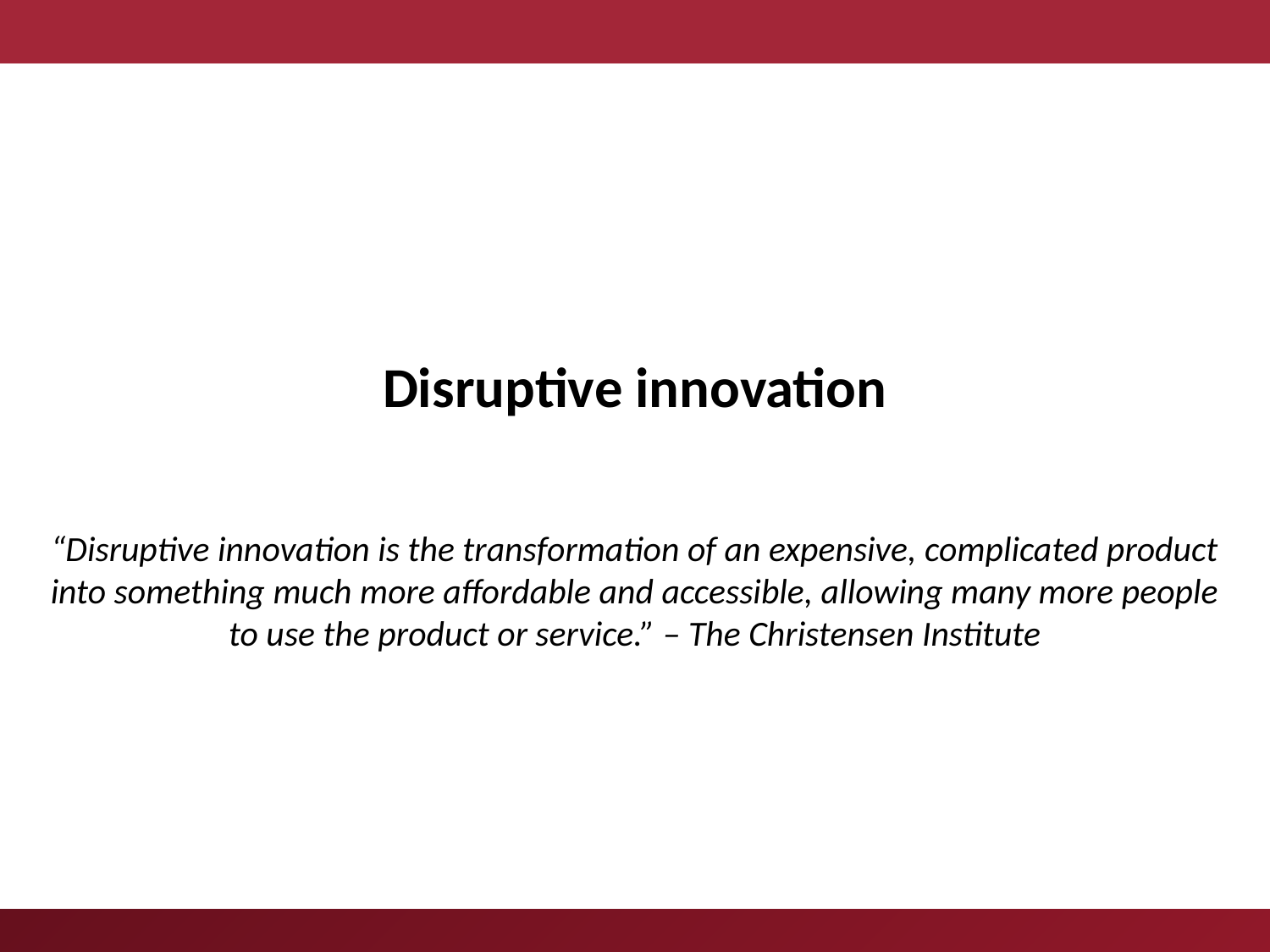

Disruptive innovation

“Disruptive innovation is the transformation of an expensive, complicated product into something much more affordable and accessible, allowing many more people to use the product or service.” – The Christensen Institute